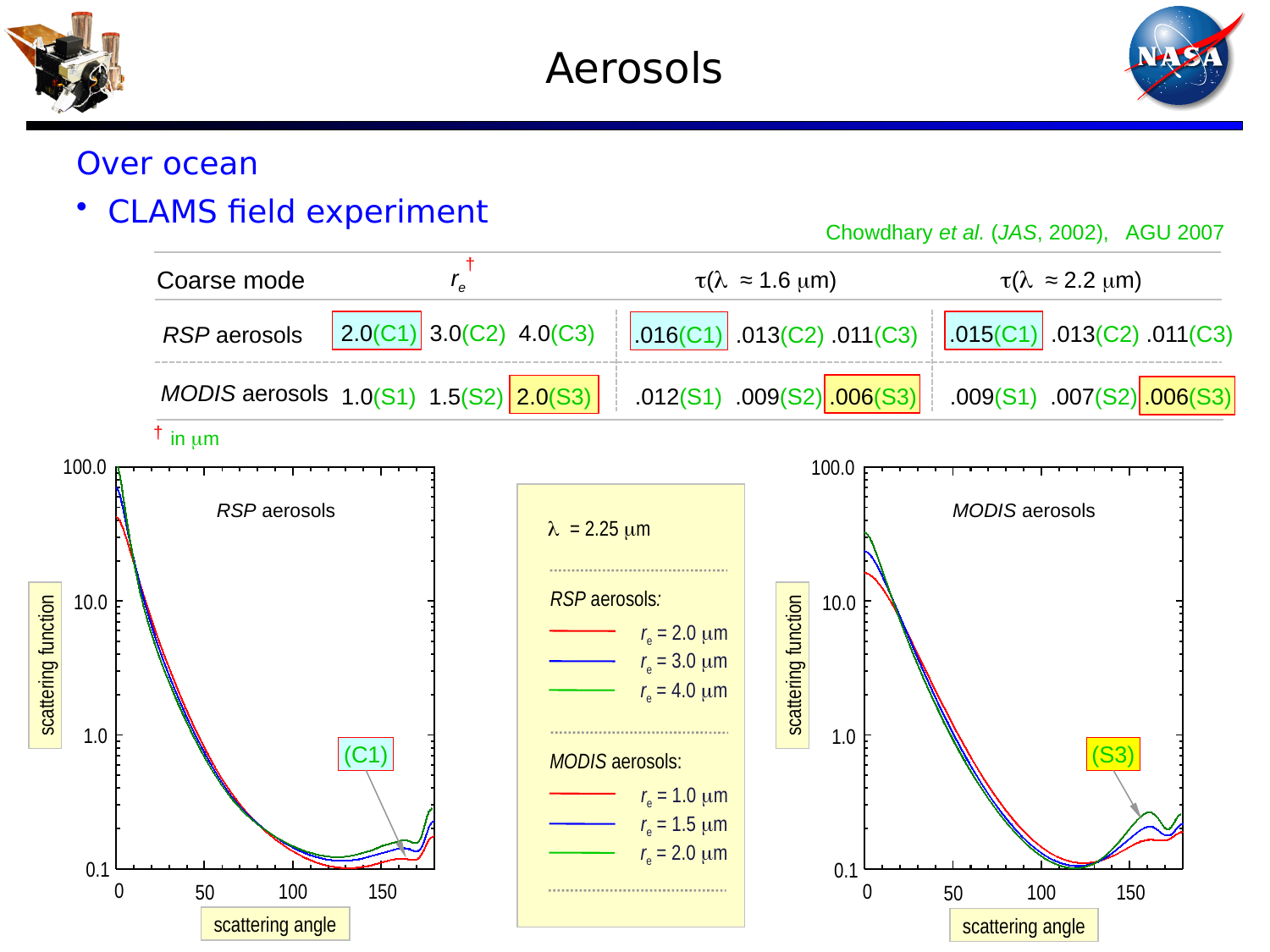

# Aerosols
Over ocean
CLAMS field experiment
Chowdhary et al. (JAS, 2002),   AGU 2007
†
τ(λ ≈ 2.2 μm)
re
τ(λ ≈ 1.6 μm)
Coarse mode

2.0(C1)  3.0(C2)  4.0(C3)
.015(C1)  .013(C2) .011(C3)
RSP aerosols
.016(C1)  .013(C2) .011(C3)
MODIS aerosols

1.0(S1)  1.5(S2)  2.0(S3)
.009(S1)  .007(S2) .006(S3)
.012(S1)  .009(S2) .006(S3)

†
 in μm
100.0
100.0

RSP aerosols
MODIS aerosols
λ = 2.25 μm

RSP aerosols:
10.0
10.0
re = 2.0 μm
re = 3.0 μm
scattering function
scattering function
re = 4.0 μm
1.0
1.0

(C1)
(S3)
MODIS aerosols:
re = 1.0 μm
re = 1.5 μm
re = 2.0 μm
0.1
0.1
0
0
150
100
50
150
100
50

scattering angle
scattering angle